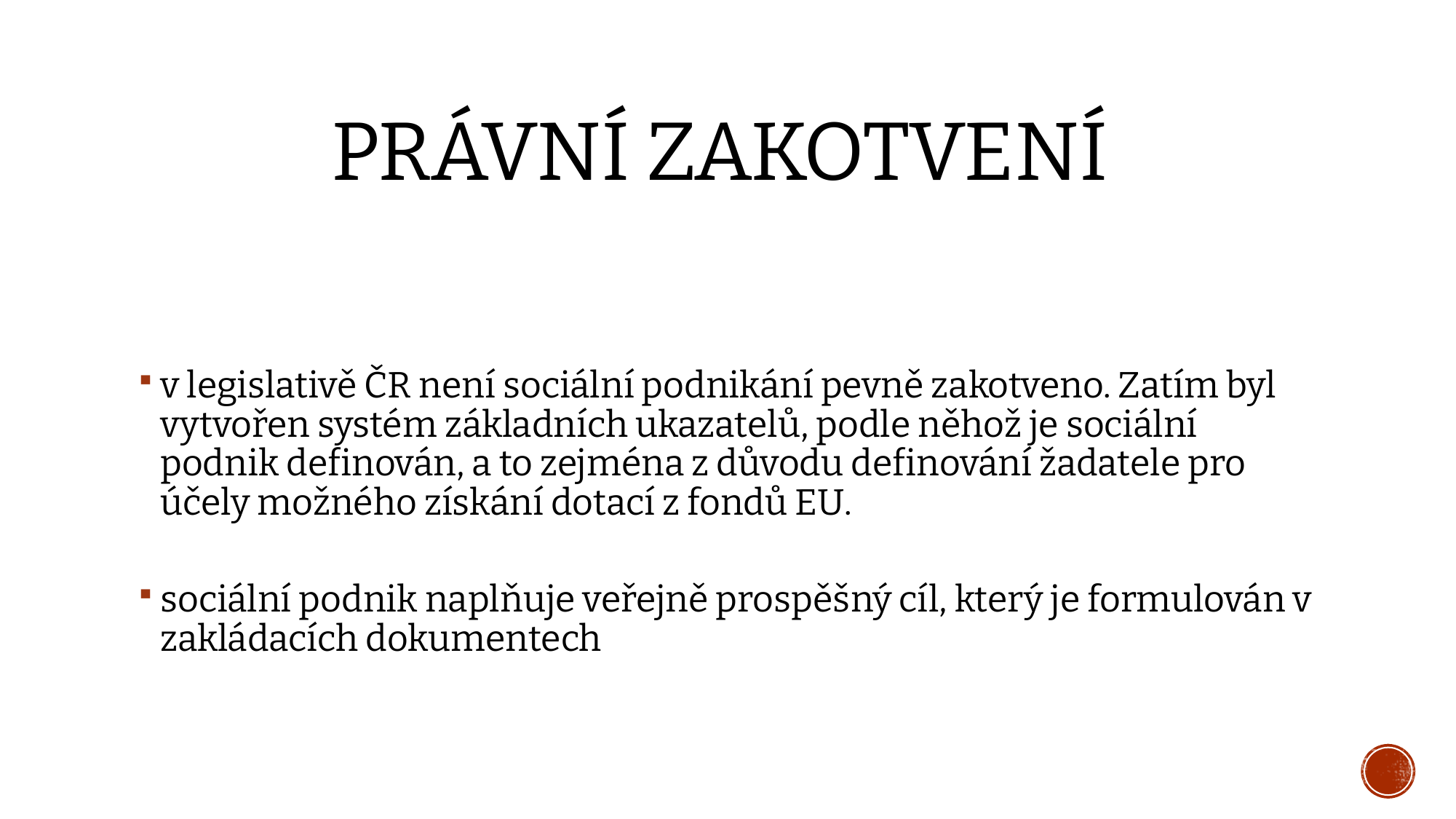

# Právní zakotvení

v legislativě ČR není sociální podnikání pevně zakotveno. Zatím byl vytvořen systém základních ukazatelů, podle něhož je sociální podnik definován, a to zejména z důvodu definování žadatele pro účely možného získání dotací z fondů EU.
sociální podnik naplňuje veřejně prospěšný cíl, který je formulován v zakládacích dokumentech